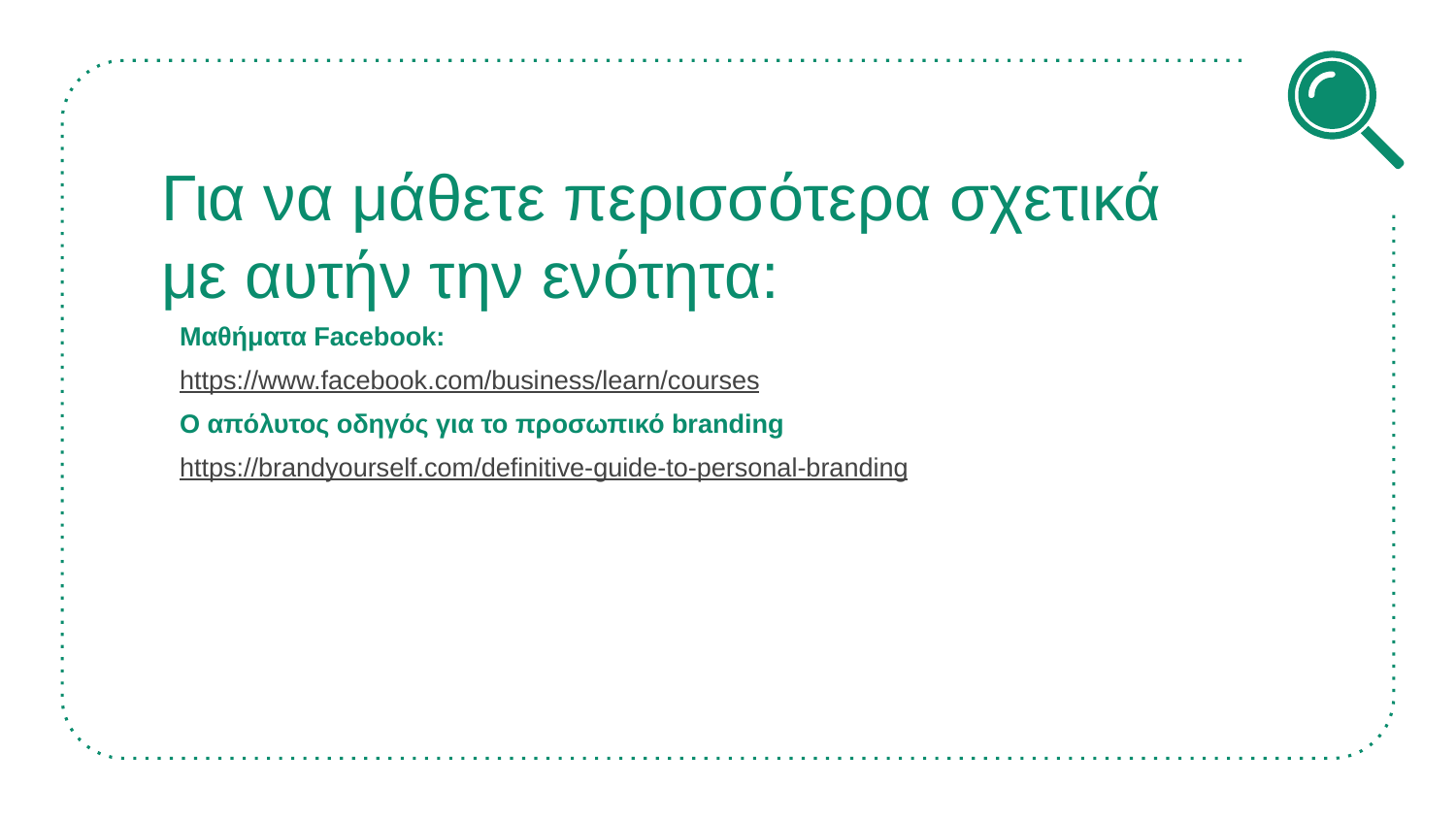

# Για να μάθετε περισσότερα σχετικά με αυτήν την ενότητα:
Μαθήματα Facebook:
https://www.facebook.com/business/learn/courses
Ο απόλυτος οδηγός για το προσωπικό branding
https://brandyourself.com/definitive-guide-to-personal-branding